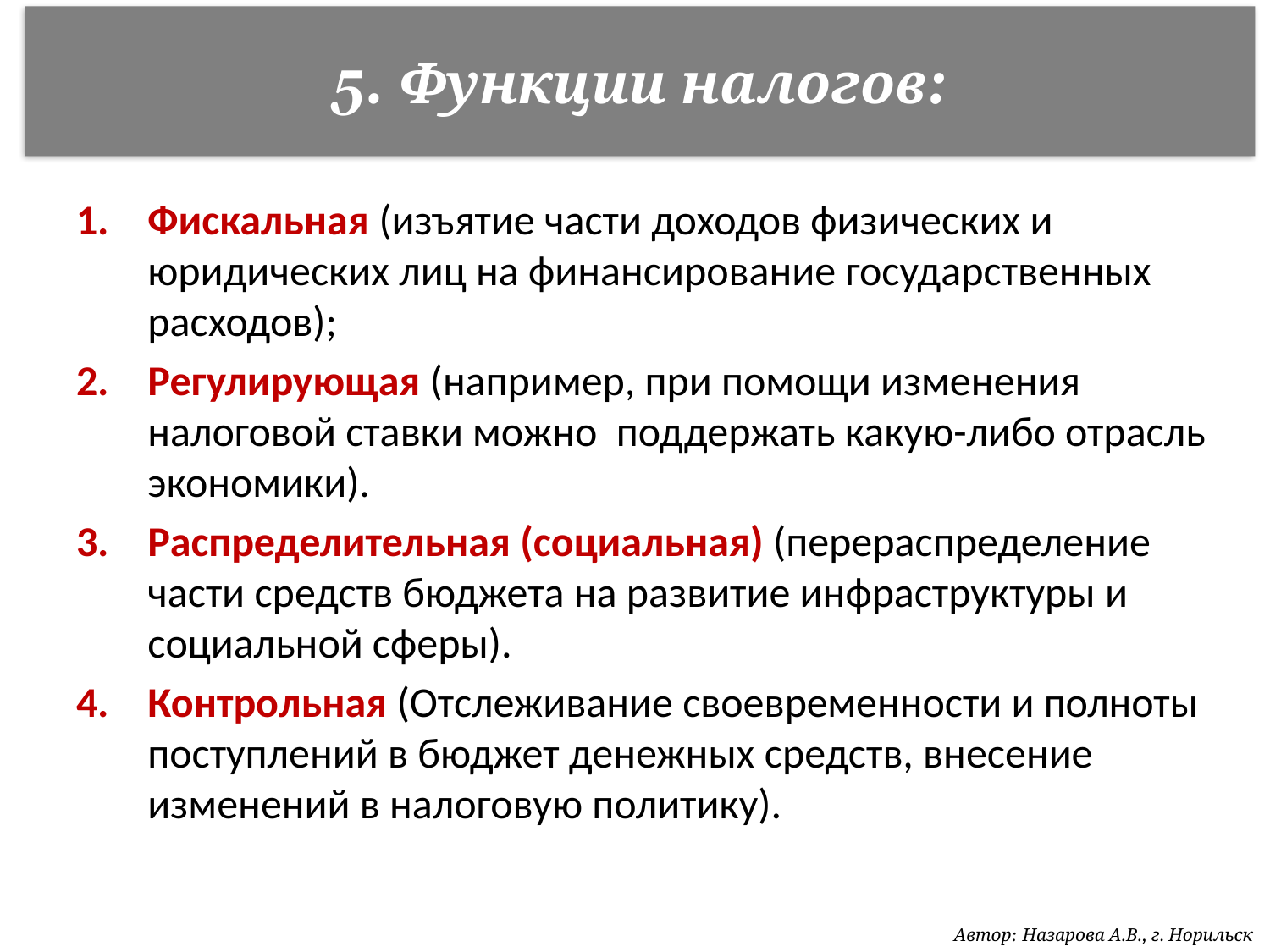

5. Функции налогов:
Фискальная (изъятие части доходов физических и юридических лиц на финансирование государственных расходов);
Регулирующая (например, при помощи изменения налоговой ставки можно  поддержать какую-либо отрасль экономики).
Распределительная (социальная) (перераспределение части средств бюджета на развитие инфраструктуры и социальной сферы).
Контрольная (Отслеживание своевременности и полноты поступлений в бюджет денежных средств, внесение изменений в налоговую политику).
Автор: Назарова А.В., г. Норильск